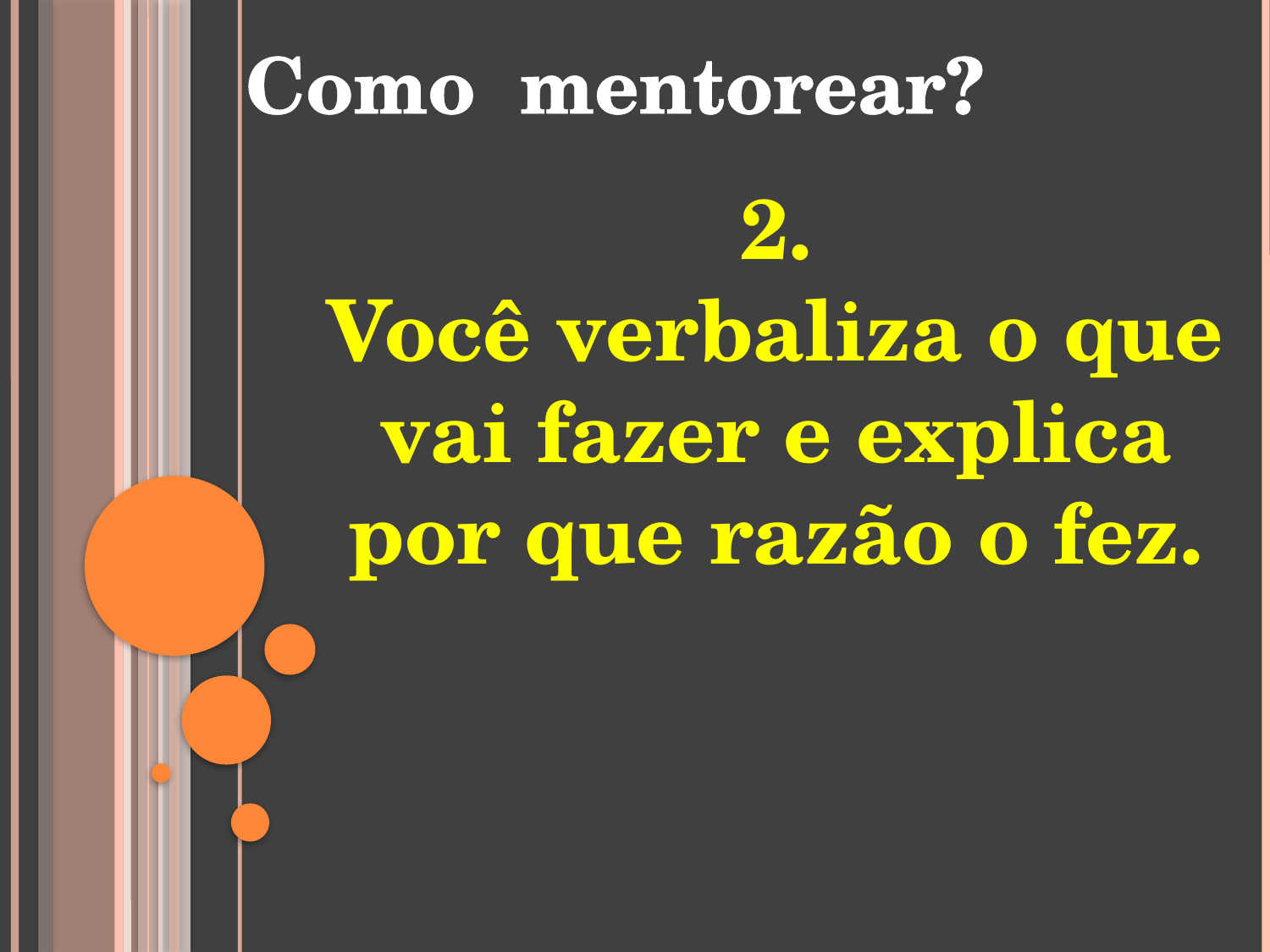

Como  mentorear?
2.
Você verbaliza o que vai fazer e explica por que razão o fez.